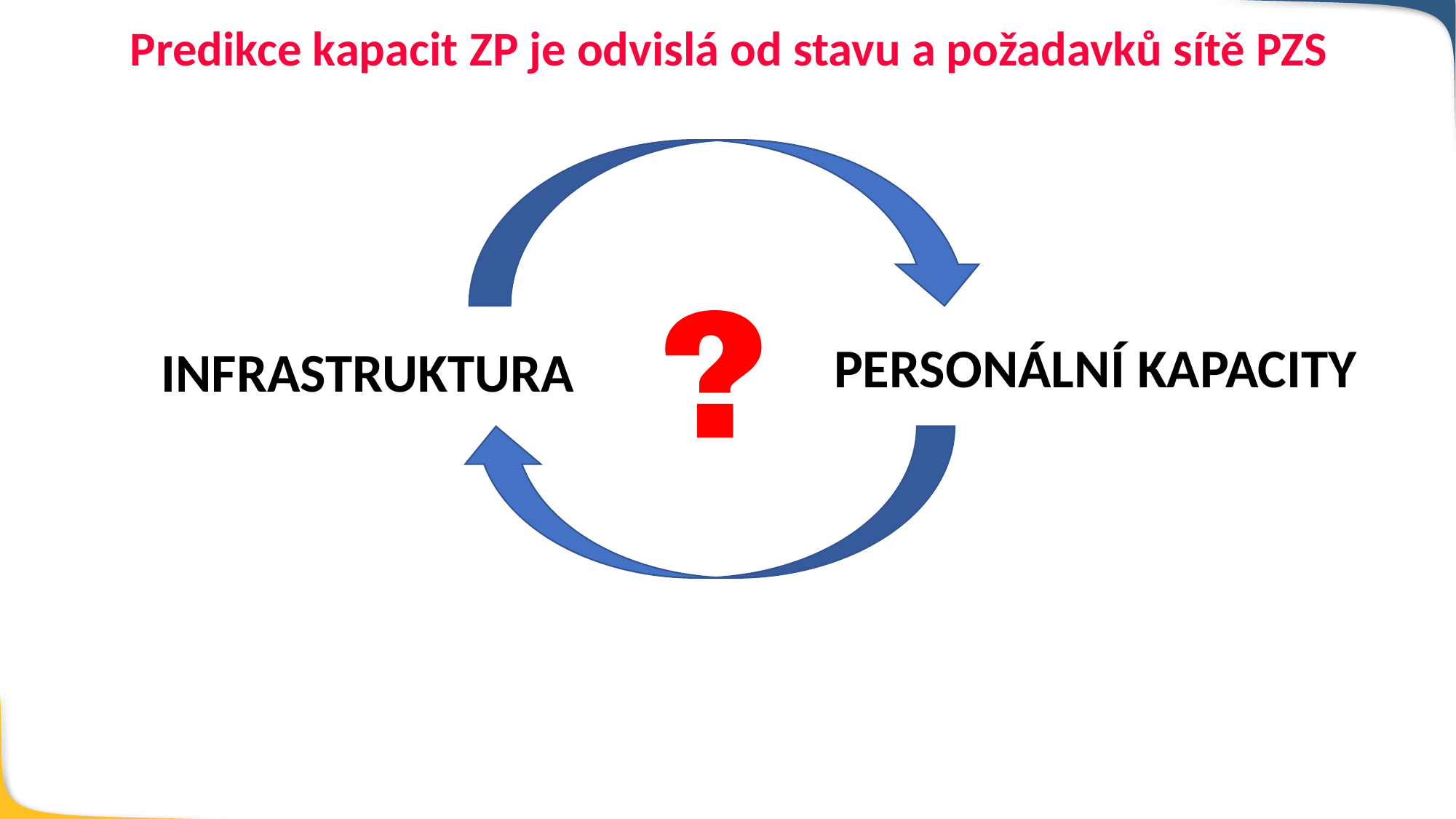

Predikce kapacit ZP je odvislá od stavu a požadavků sítě PZS
?

PERSONÁLNÍ KAPACITY
INFRASTRUKTURA